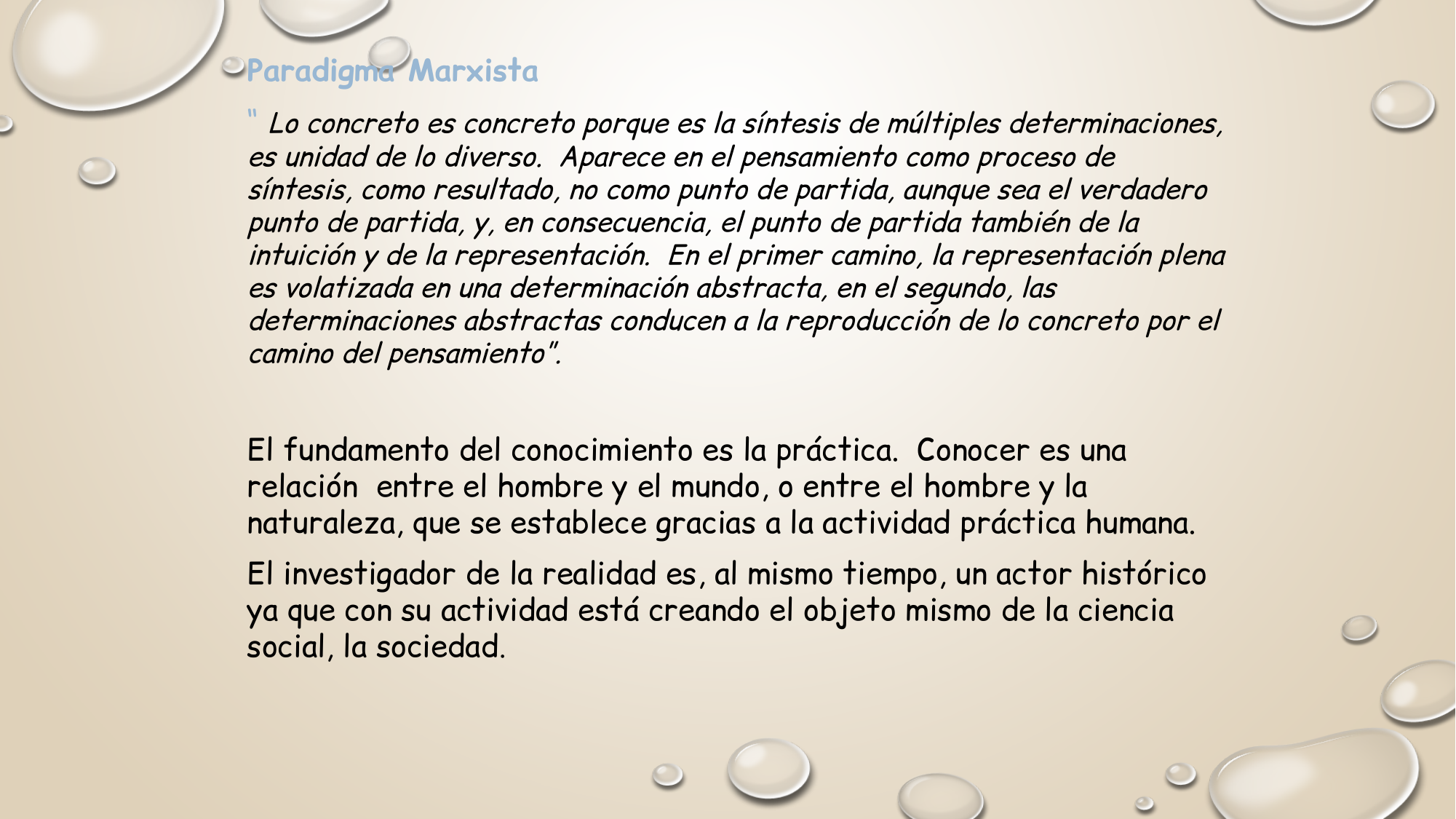

Paradigma Marxista
“ Lo concreto es concreto porque es la síntesis de múltiples determinaciones, es unidad de lo diverso.  Aparece en el pensamiento como proceso de síntesis, como resultado, no como punto de partida, aunque sea el verdadero punto de partida, y, en consecuencia, el punto de partida también de la intuición y de la representación.  En el primer camino, la representación plena es volatizada en una determinación abstracta, en el segundo, las determinaciones abstractas conducen a la reproducción de lo concreto por el camino del pensamiento”.

El fundamento del conocimiento es la práctica.  Conocer es una relación  entre el hombre y el mundo, o entre el hombre y la naturaleza, que se establece gracias a la actividad práctica humana.
El investigador de la realidad es, al mismo tiempo, un actor histórico ya que con su actividad está creando el objeto mismo de la ciencia social, la sociedad.